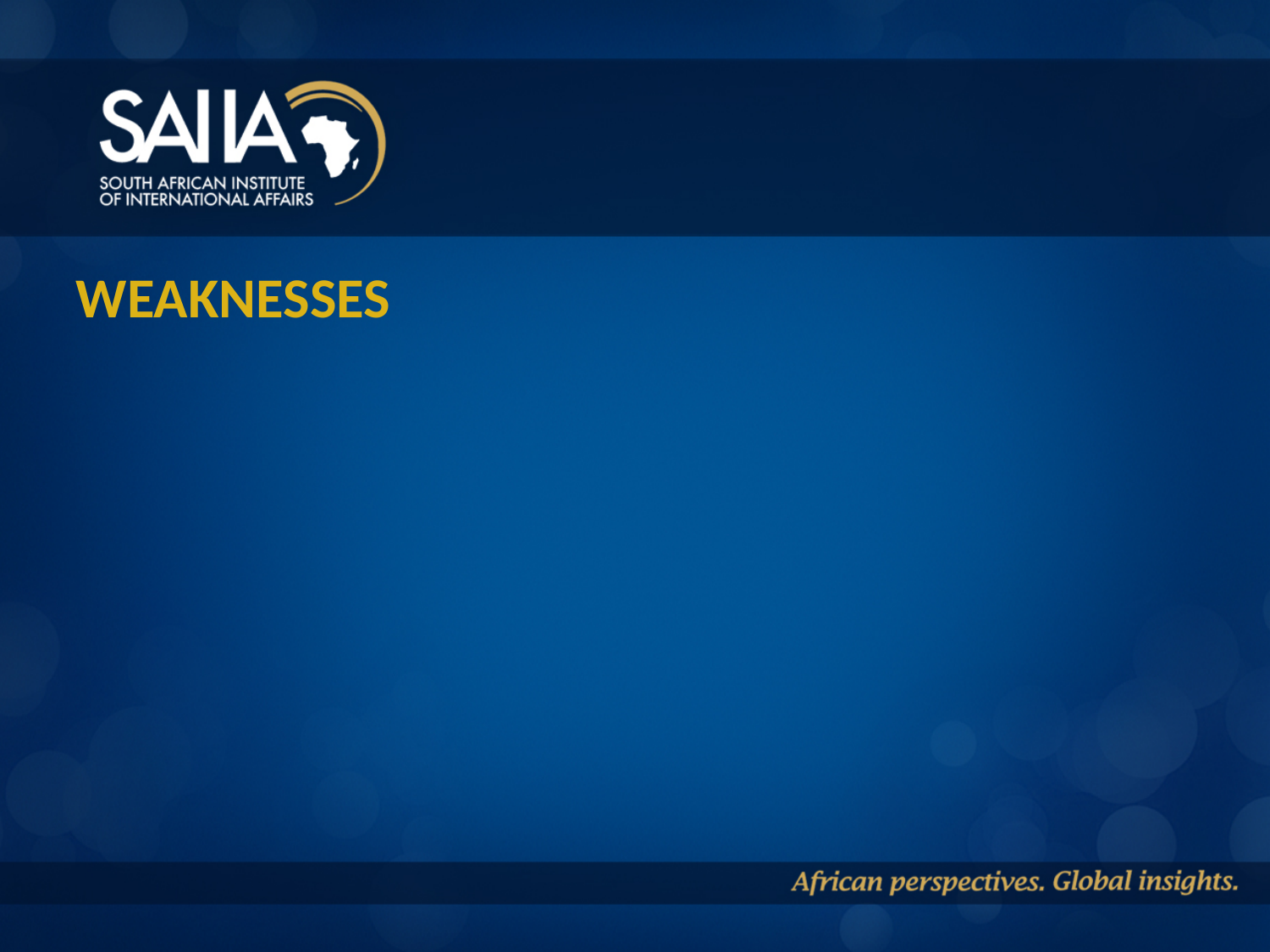

# WEAKNESSES
Time and timing – rush, December, local elections, curtailment
Confusion over Parliament vs NGC processes
Low awareness
Low responsiveness
Language – only held hearings in English
Report reflected insufficiently on parliament’s oversight role, own strengths & weaknesses, & performance
Trying to get a good mark for SA?